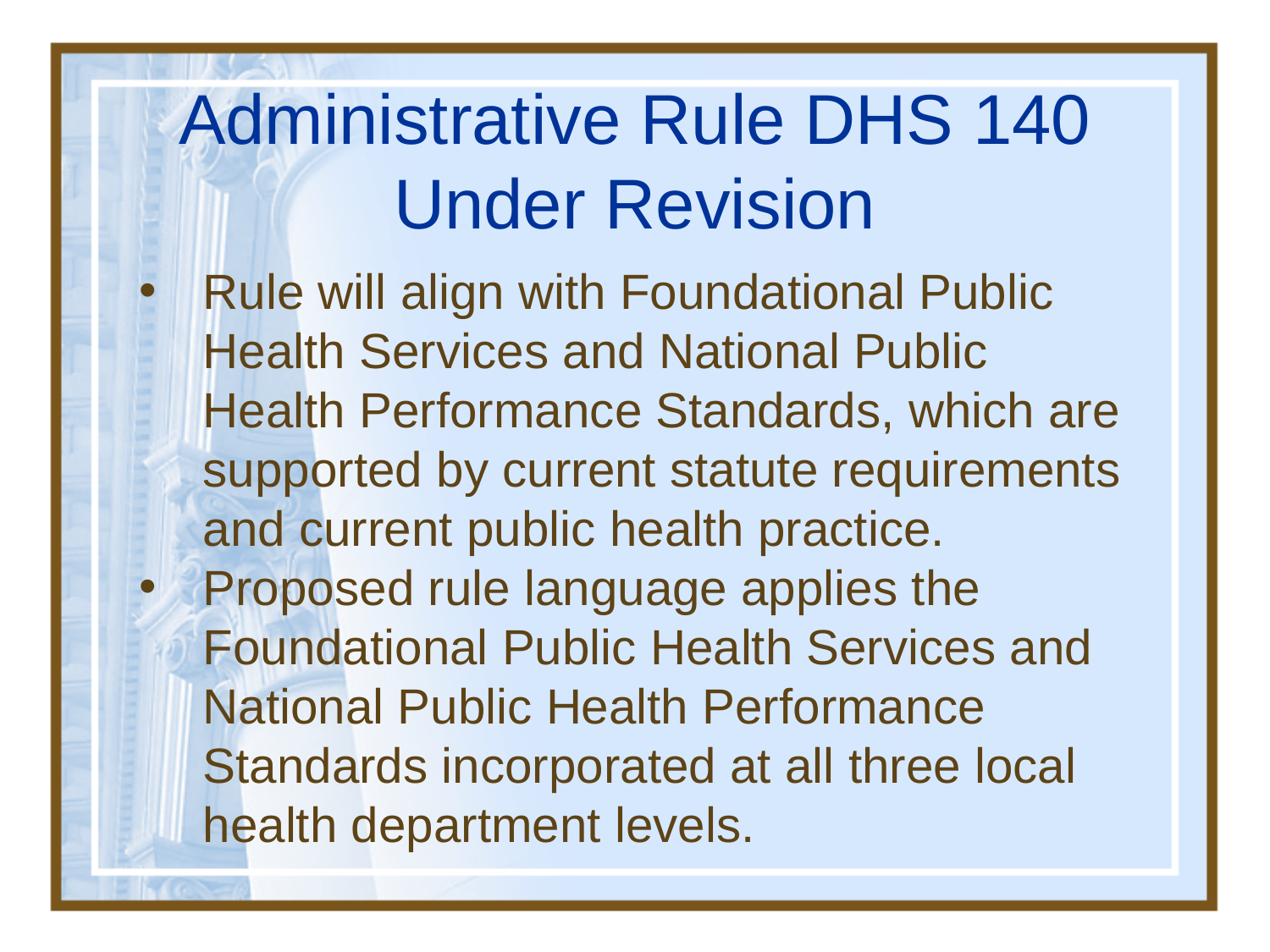

Administrative Rule DHS 140
Under Revision
Rule will align with Foundational Public Health Services and National Public Health Performance Standards, which are supported by current statute requirements and current public health practice.
Proposed rule language applies the Foundational Public Health Services and National Public Health Performance Standards incorporated at all three local health department levels.